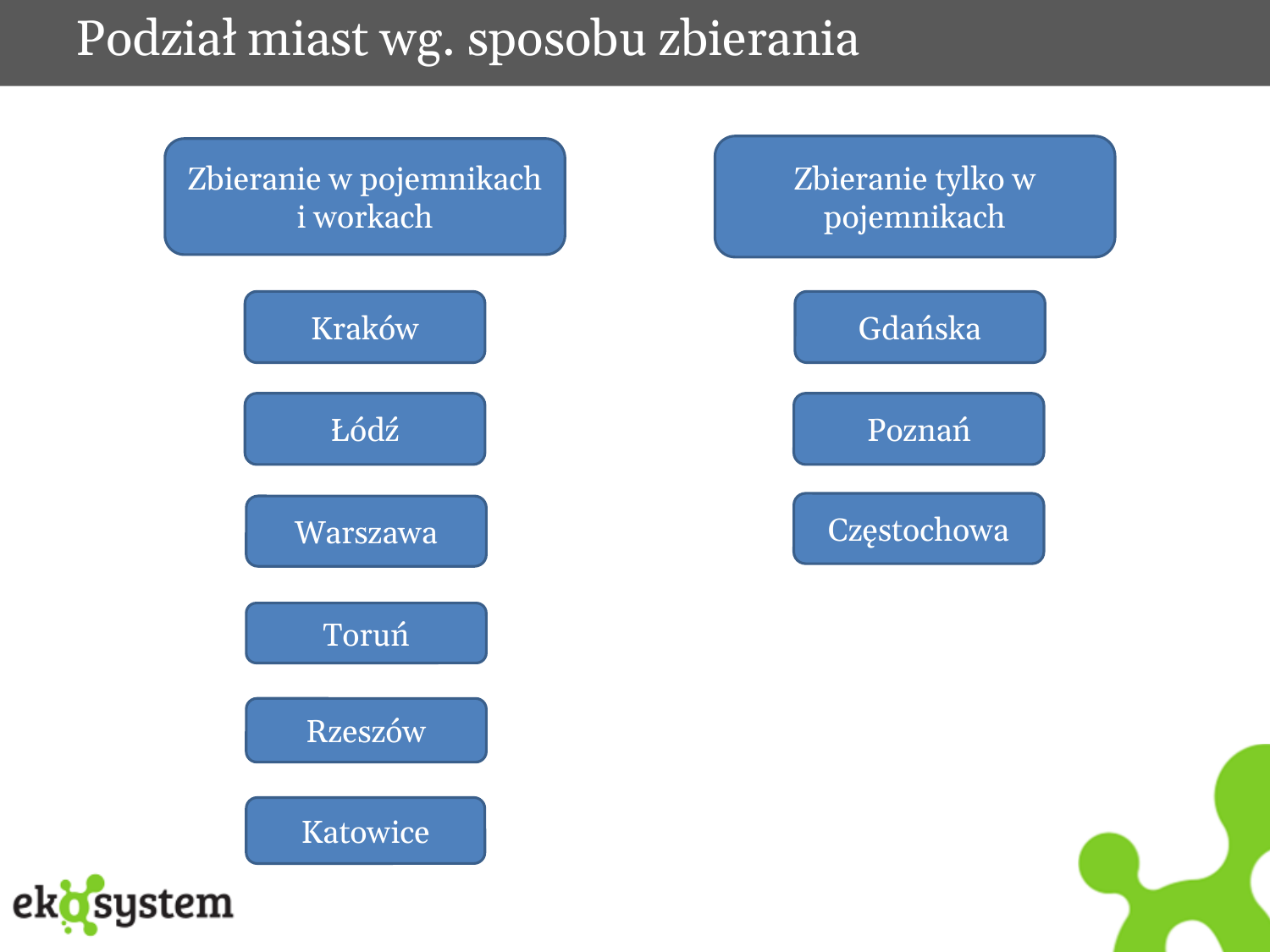

# Podział miast wg. sposobu zbierania

Zbieranie tylko w pojemnikach
Zbieranie w pojemnikach i workach
Gdańska
Kraków
Poznań
Łódź
Częstochowa
Warszawa
Toruń
Rzeszów
Katowice